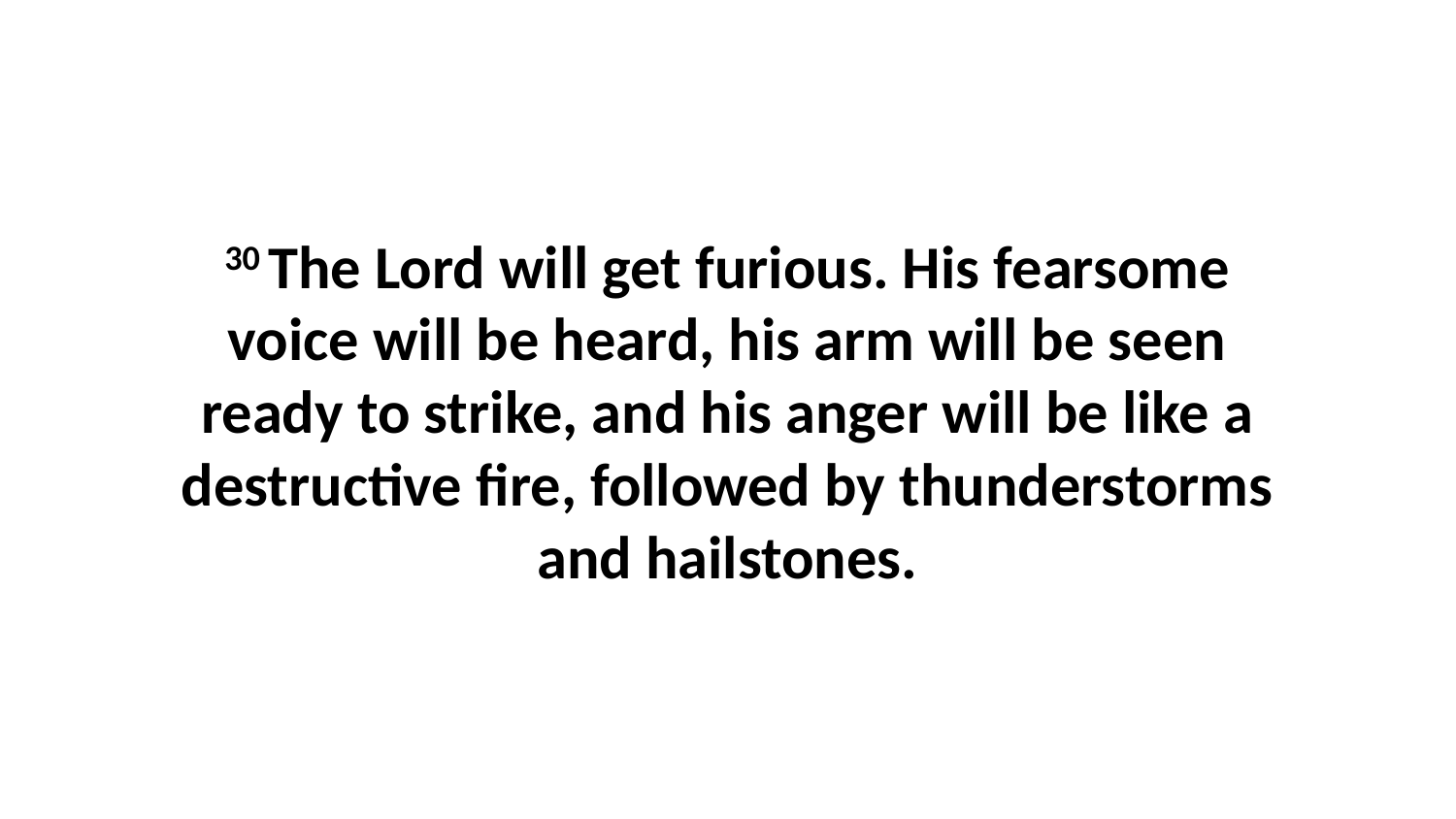

30 The Lord will get furious. His fearsome voice will be heard, his arm will be seen ready to strike, and his anger will be like a destructive fire, followed by thunderstorms and hailstones.